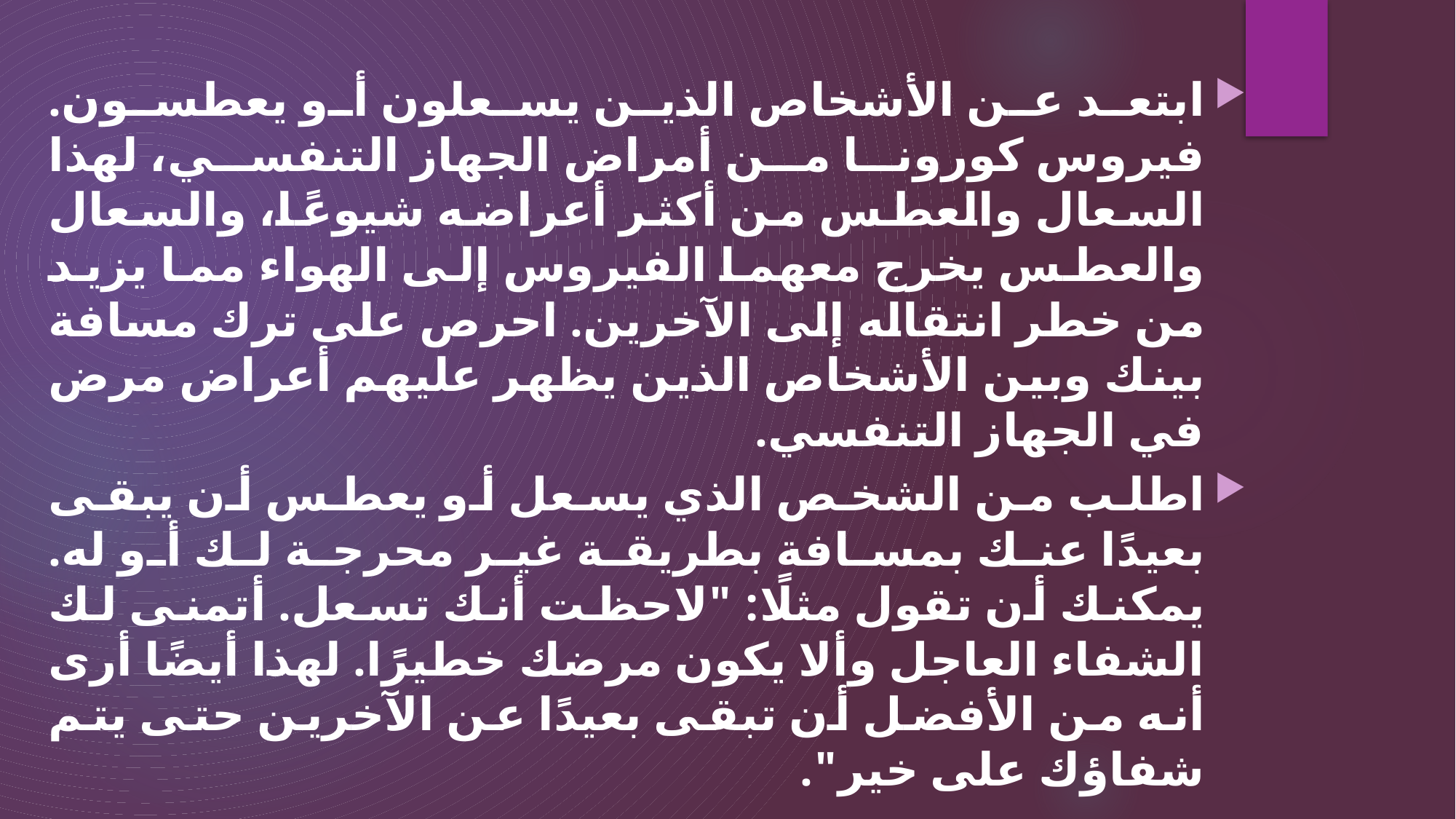

ابتعد عن الأشخاص الذين يسعلون أو يعطسون. فيروس كورونا من أمراض الجهاز التنفسي، لهذا السعال والعطس من أكثر أعراضه شيوعًا، والسعال والعطس يخرج معهما الفيروس إلى الهواء مما يزيد من خطر انتقاله إلى الآخرين. احرص على ترك مسافة بينك وبين الأشخاص الذين يظهر عليهم أعراض مرض في الجهاز التنفسي.
اطلب من الشخص الذي يسعل أو يعطس أن يبقى بعيدًا عنك بمسافة بطريقة غير محرجة لك أو له. يمكنك أن تقول مثلًا: "لاحظت أنك تسعل. أتمنى لك الشفاء العاجل وألا يكون مرضك خطيرًا. لهذا أيضًا أرى أنه من الأفضل أن تبقى بعيدًا عن الآخرين حتى يتم شفاؤك على خير".